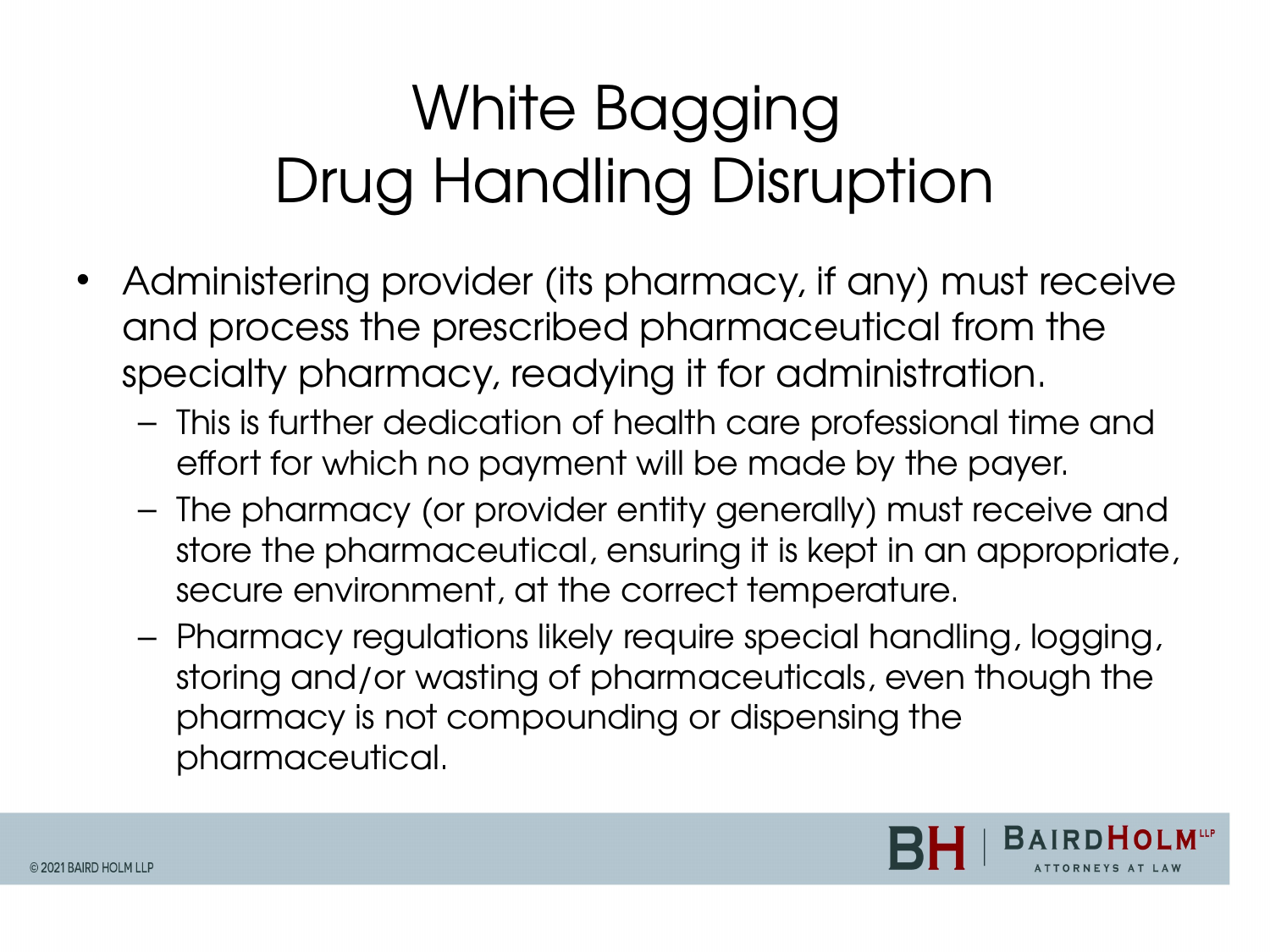

# White Bagging Drug Handling Disruption
Administering provider (its pharmacy, if any) must receive and process the prescribed pharmaceutical from the specialty pharmacy, readying it for administration.
This is further dedication of health care professional time and effort for which no payment will be made by the payer.
The pharmacy (or provider entity generally) must receive and store the pharmaceutical, ensuring it is kept in an appropriate, secure environment, at the correct temperature.
Pharmacy regulations likely require special handling, logging, storing and/or wasting of pharmaceuticals, even though the pharmacy is not compounding or dispensing the pharmaceutical.